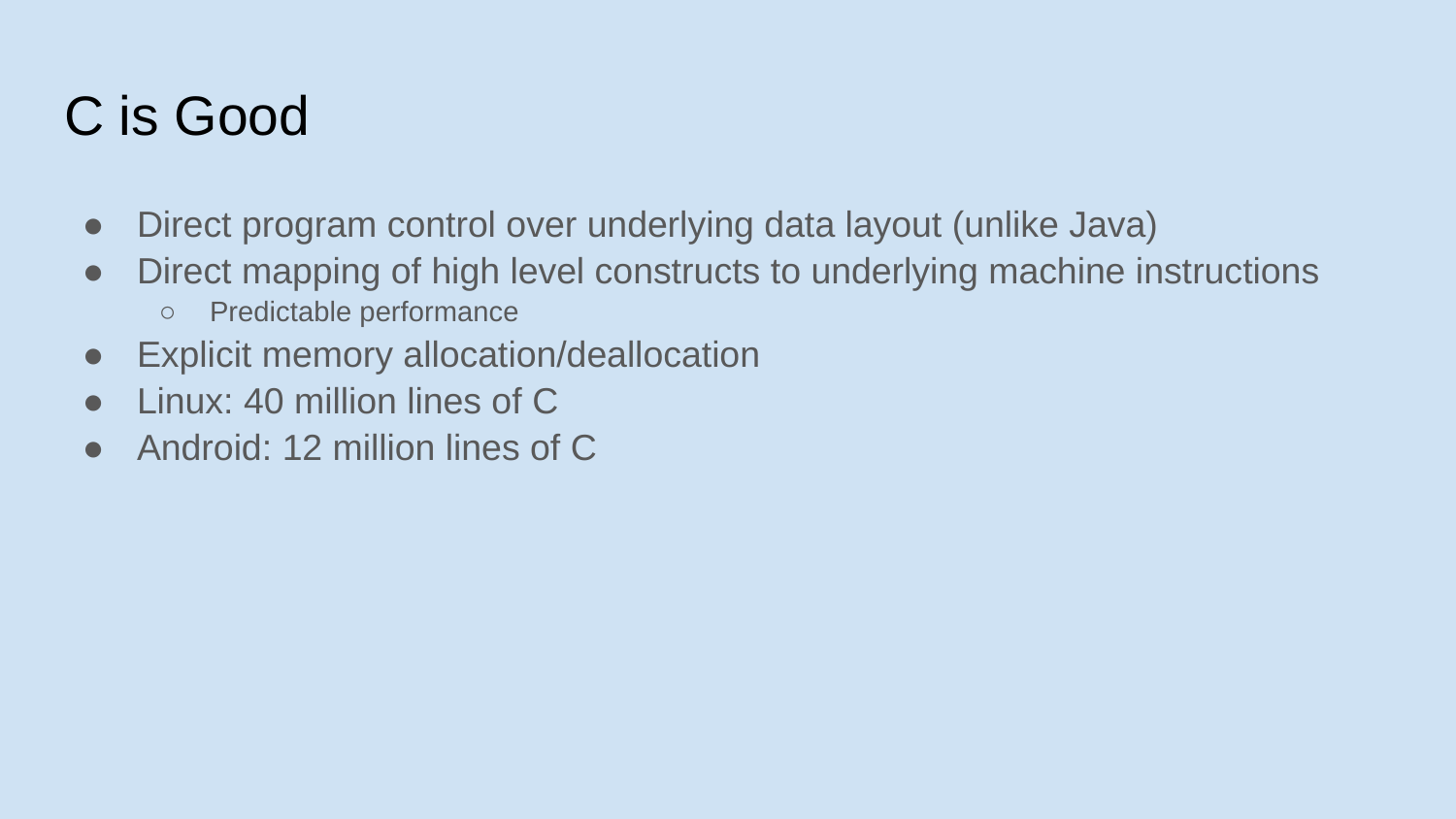

# C is Good
Direct program control over underlying data layout (unlike Java)
Direct mapping of high level constructs to underlying machine instructions
Predictable performance
Explicit memory allocation/deallocation
Linux: 40 million lines of C
Android: 12 million lines of C